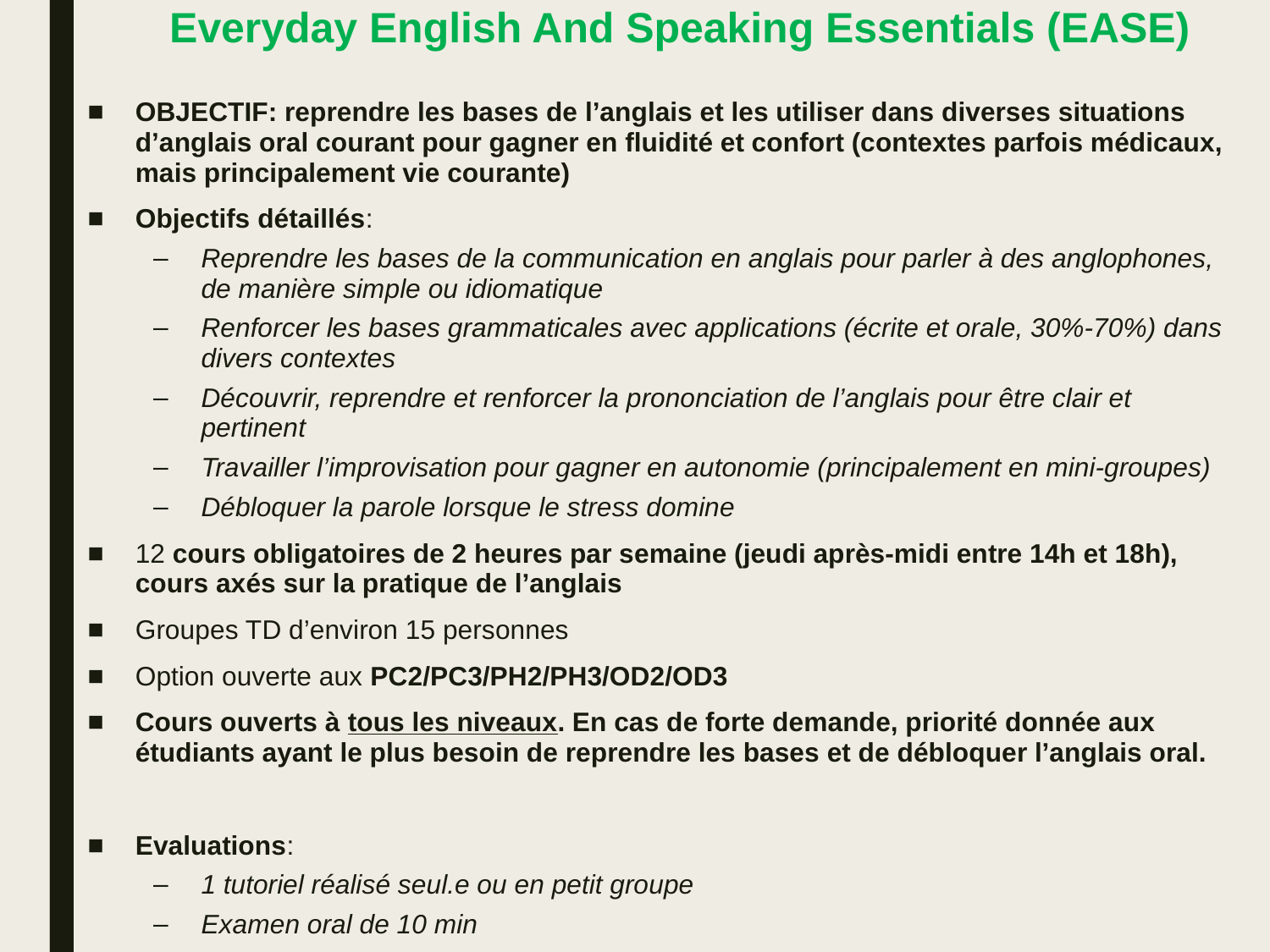

# Everyday English And Speaking Essentials (EASE)
OBJECTIF: reprendre les bases de l’anglais et les utiliser dans diverses situations d’anglais oral courant pour gagner en fluidité et confort (contextes parfois médicaux, mais principalement vie courante)
Objectifs détaillés:
Reprendre les bases de la communication en anglais pour parler à des anglophones, de manière simple ou idiomatique
Renforcer les bases grammaticales avec applications (écrite et orale, 30%-70%) dans divers contextes
Découvrir, reprendre et renforcer la prononciation de l’anglais pour être clair et pertinent
Travailler l’improvisation pour gagner en autonomie (principalement en mini-groupes)
Débloquer la parole lorsque le stress domine
12 cours obligatoires de 2 heures par semaine (jeudi après-midi entre 14h et 18h), cours axés sur la pratique de l’anglais
Groupes TD d’environ 15 personnes
Option ouverte aux PC2/PC3/PH2/PH3/OD2/OD3
Cours ouverts à tous les niveaux. En cas de forte demande, priorité donnée aux étudiants ayant le plus besoin de reprendre les bases et de débloquer l’anglais oral.

Evaluations:
1 tutoriel réalisé seul.e ou en petit groupe
Examen oral de 10 min